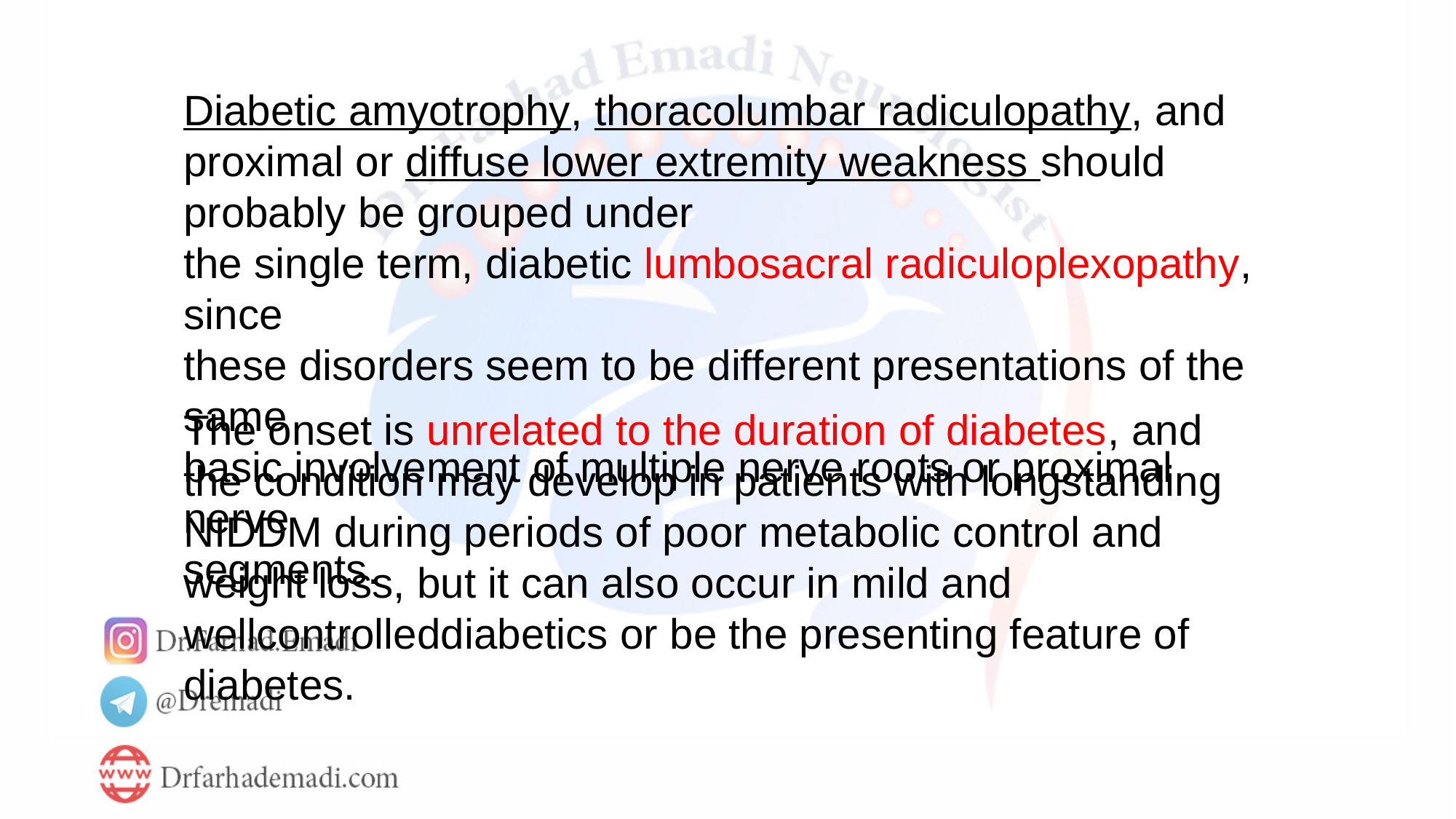

Diabetic amyotrophy, thoracolumbar radiculopathy, and proximal or diffuse lower extremity weakness should probably be grouped under
the single term, diabetic lumbosacral radiculoplexopathy, since
these disorders seem to be different presentations of the same
basic involvement of multiple nerve roots or proximal nerve
segments.
The onset is unrelated to the duration of diabetes, and the condition may develop in patients with longstanding NIDDM during periods of poor metabolic control and weight loss, but it can also occur in mild and wellcontrolleddiabetics or be the presenting feature of diabetes.